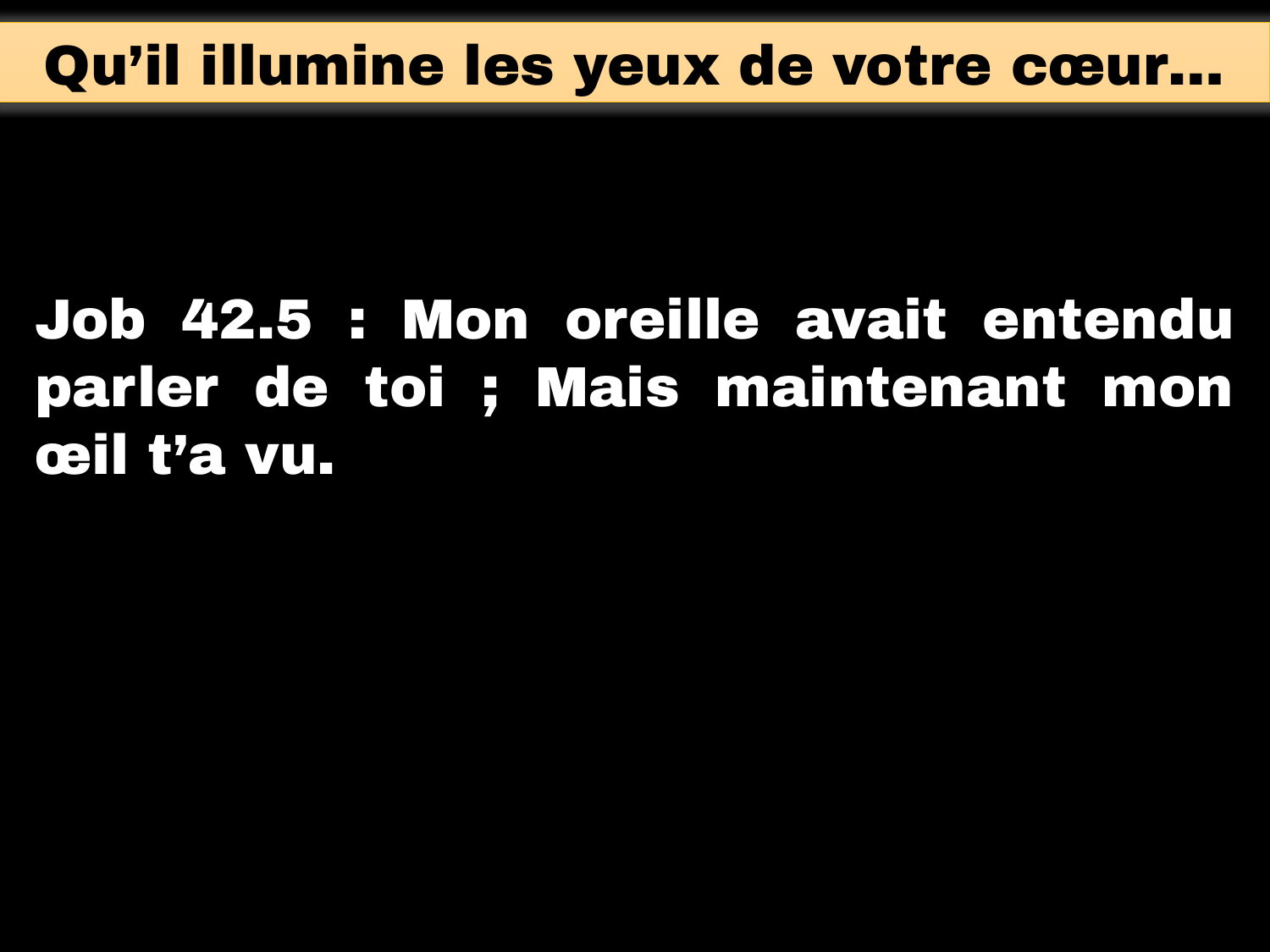

Qu’il illumine les yeux de votre cœur…
Job 42.5 : Mon oreille avait entendu parler de toi ; Mais maintenant mon œil t’a vu.